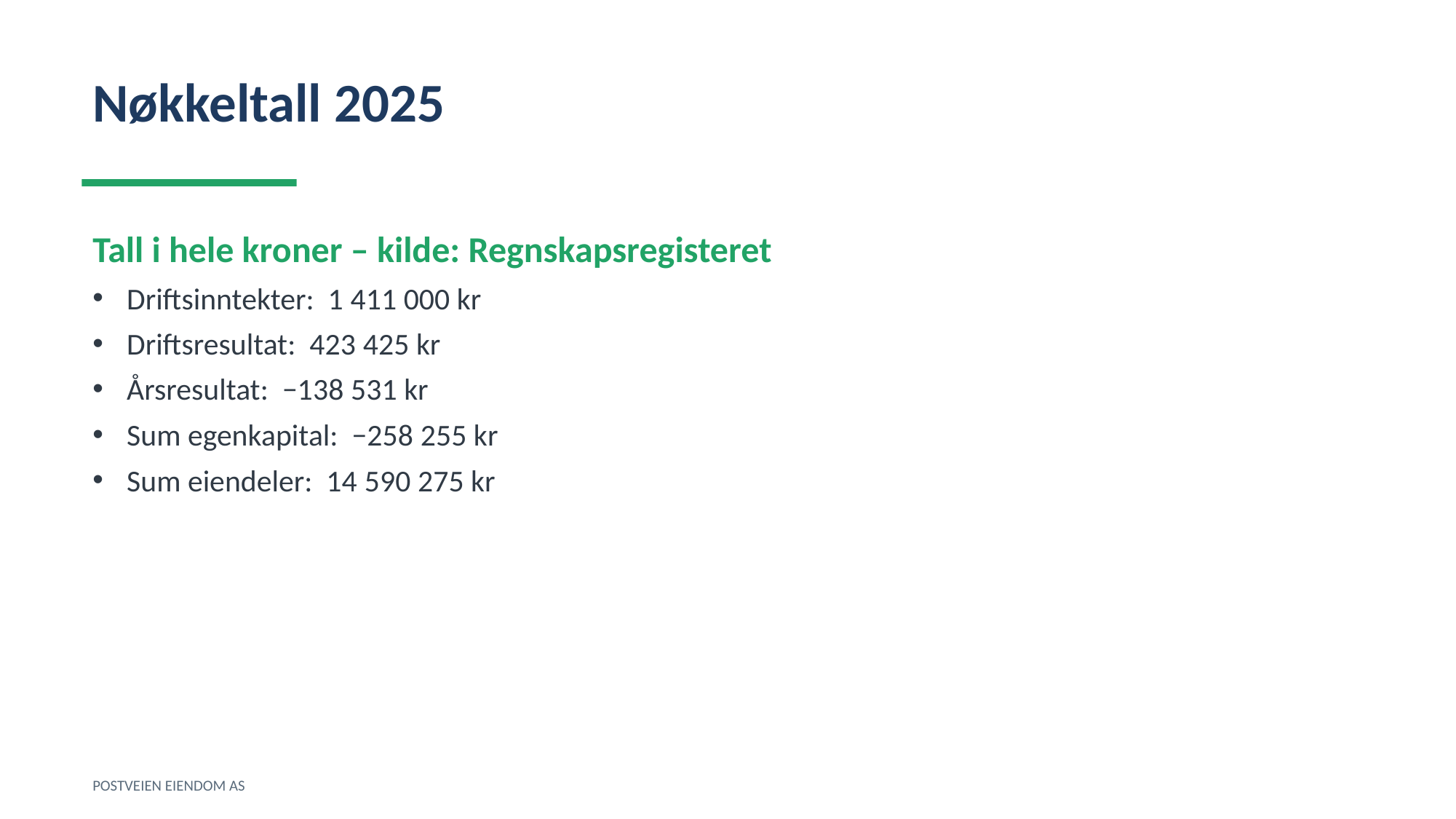

Nøkkeltall 2025

Tall i hele kroner – kilde: Regnskapsregisteret
Driftsinntekter:  1 411 000 kr
Driftsresultat:  423 425 kr
Årsresultat:  −138 531 kr
Sum egenkapital:  −258 255 kr
Sum eiendeler:  14 590 275 kr
POSTVEIEN EIENDOM AS